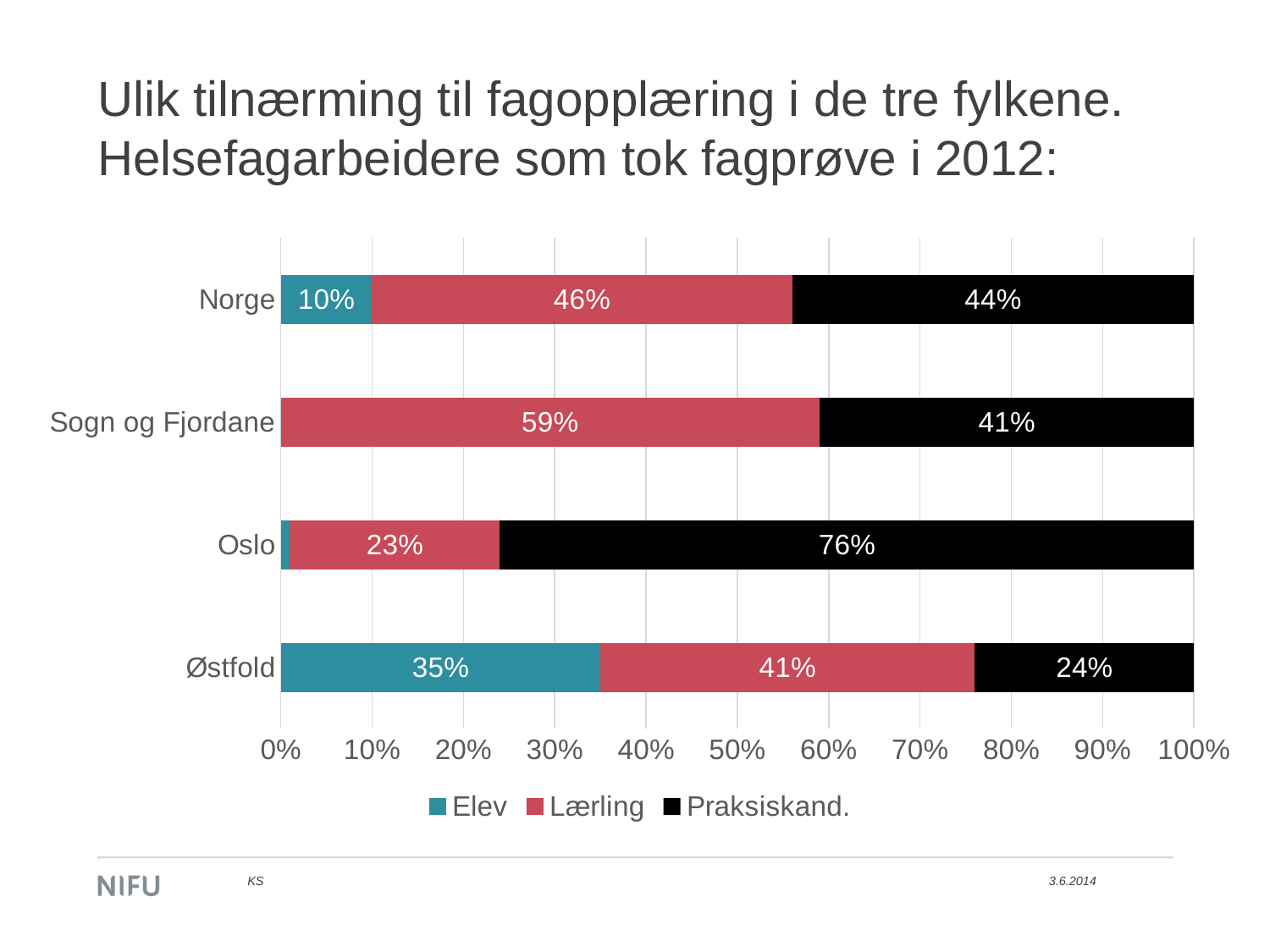

# Ulik tilnærming til fagopplæring i de tre fylkene. Helsefagarbeidere som tok fagprøve i 2012:

### Chart

| Category | Elev | Lærling | Praksiskand. |
|---|---|---|---|
| Østfold | 0.35 | 0.41 | 0.24 |
| Oslo | 0.01 | 0.23 | 0.76 |
| Sogn og Fjordane | 0.0 | 0.59 | 0.41 |
| Norge | 0.1 | 0.46 | 0.44 |
KS
3.6.2014